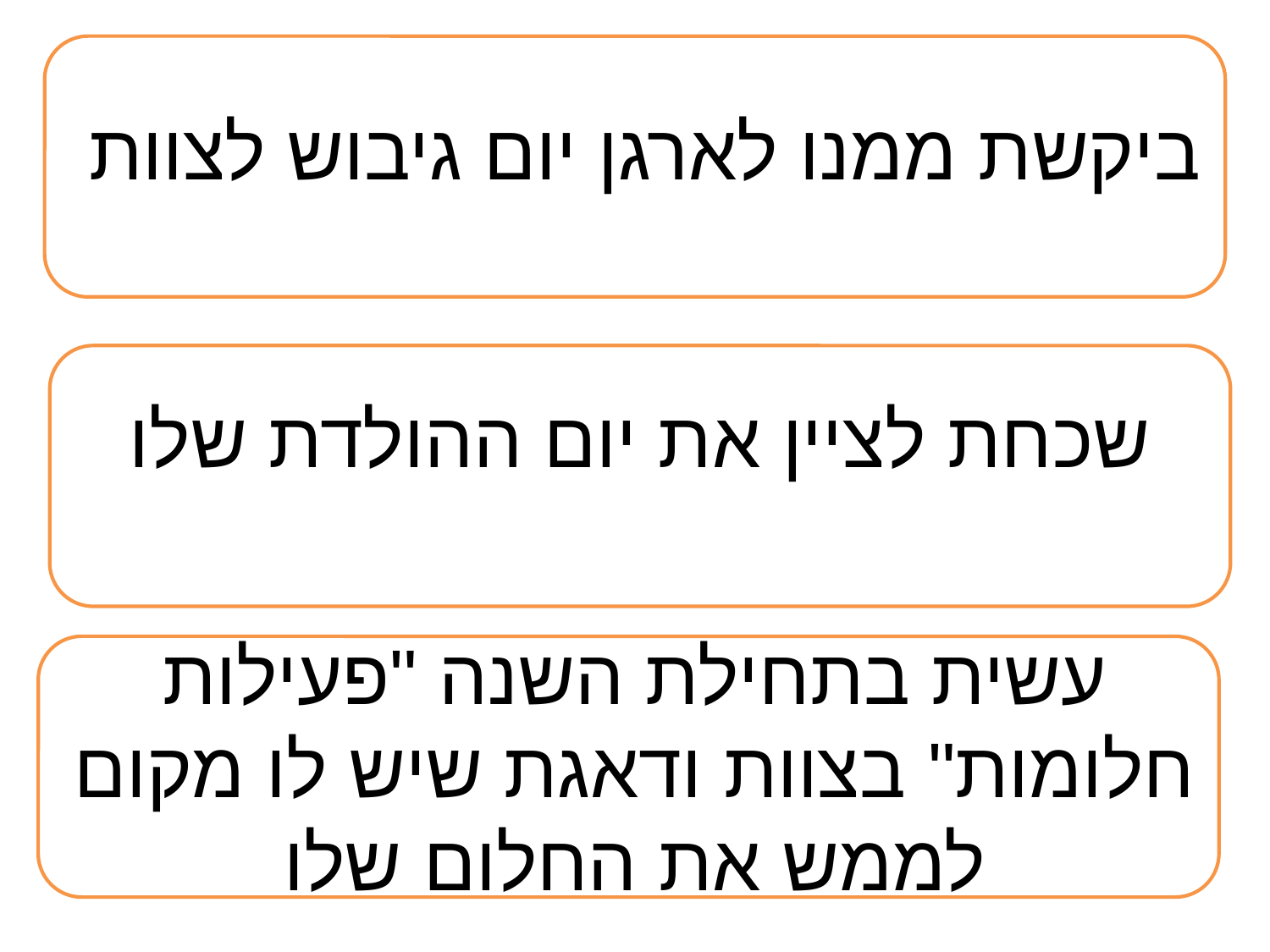

ביקשת ממנו לארגן יום גיבוש לצוות

שכחת לציין את יום ההולדת שלו
עשית בתחילת השנה "פעילות חלומות" בצוות ודאגת שיש לו מקום לממש את החלום שלו